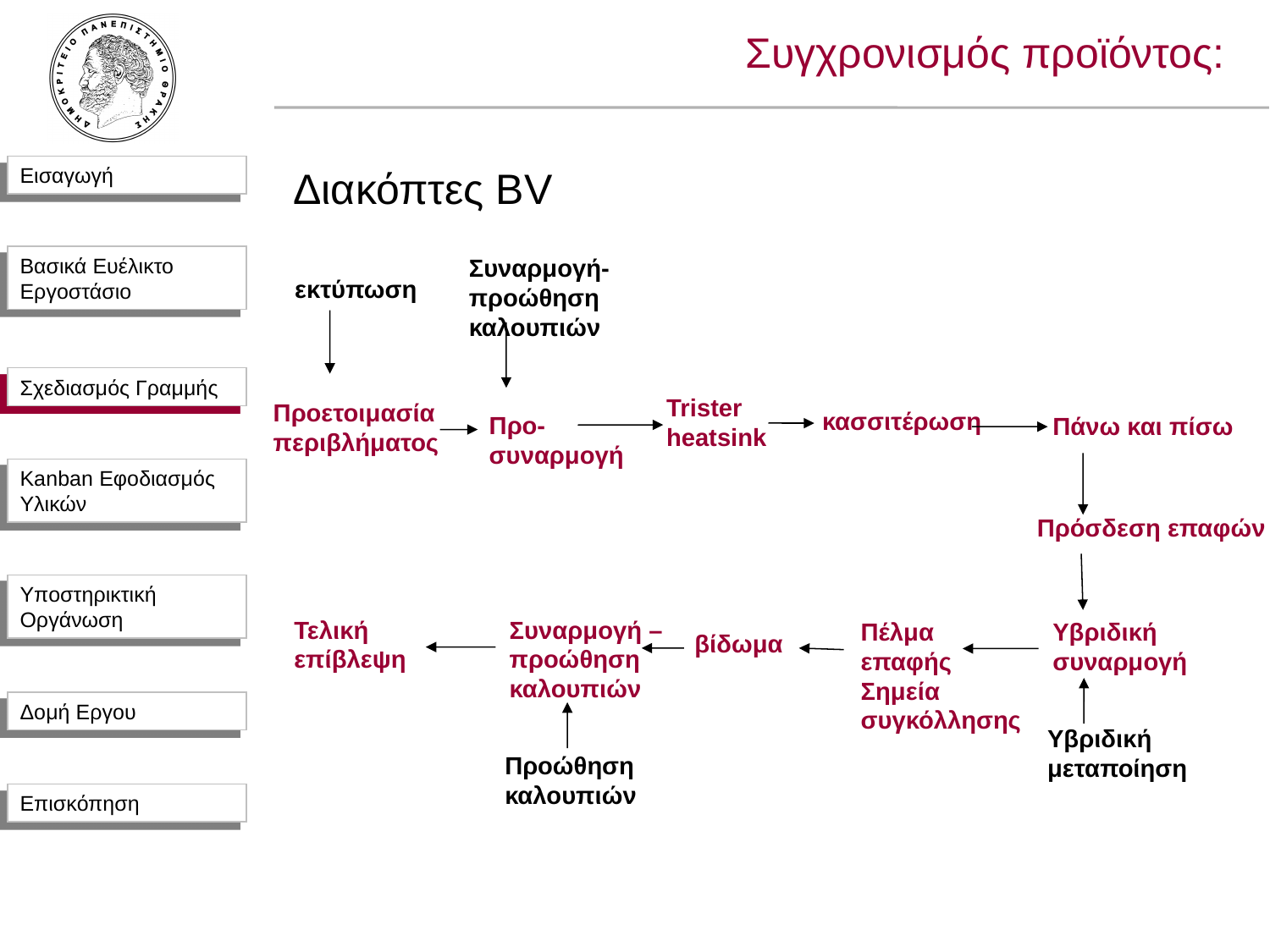

Συγχρονισμός προϊόντος:
Διακόπτες BV
Συναρμογή-
προώθηση
καλουπιών
εκτύπωση

Σχεδιασμός Γραμμής
Trister
heatsink
Προετοιμασία
περιβλήματος
κασσιτέρωση
Προ-
συναρμογή
Πάνω και πίσω

Πρόσδεση επαφών

Τελική
επίβλεψη
Συναρμογή –
προώθηση
καλουπιών
Πέλμα
επαφής
Σημεία
συγκόλλησης
Υβριδική
συναρμογή
βίδωμα

Υβριδική
μεταποίηση
Προώθηση
καλουπιών